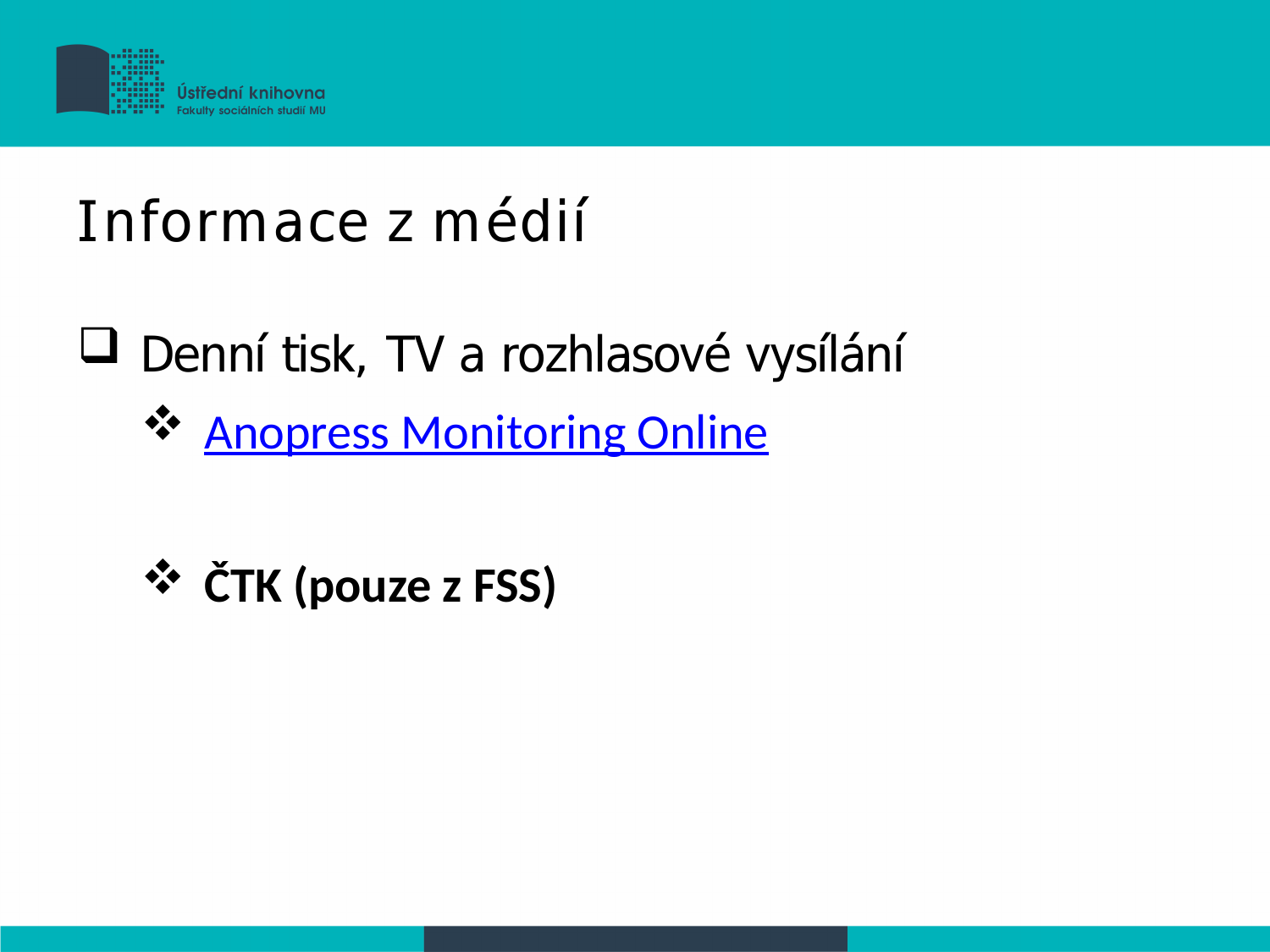

Informace z médií
Denní tisk, TV a rozhlasové vysílání
Anopress Monitoring Online

ČTK (pouze z FSS)